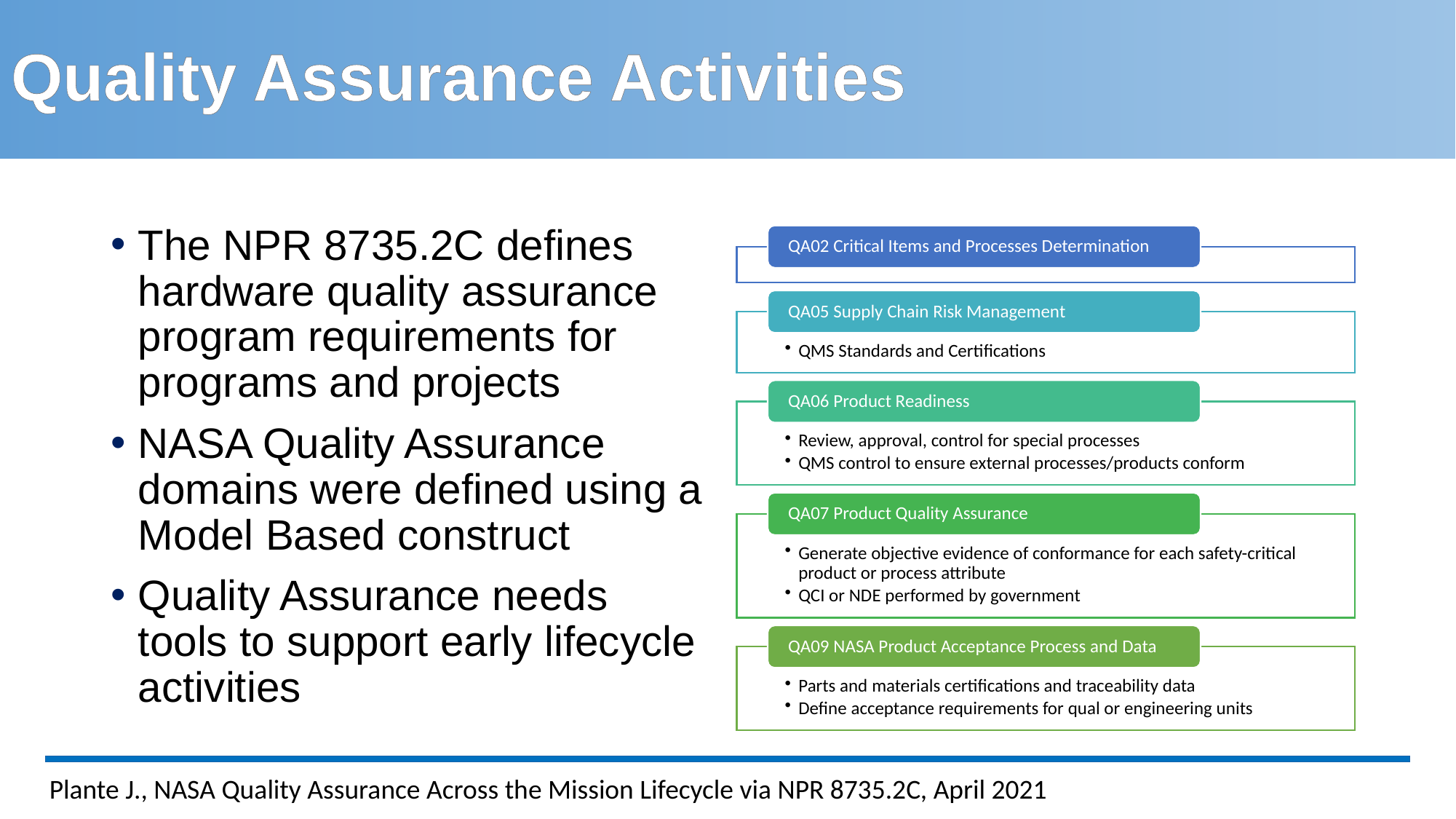

# Quality Assurance Activities
The NPR 8735.2C defines hardware quality assurance program requirements for programs and projects
NASA Quality Assurance domains were defined using a Model Based construct
Quality Assurance needs tools to support early lifecycle activities
QA02 Critical Items and Processes Determination
QMS Standards and Certifications
QA05 Supply Chain Risk Management
Review, approval, control for special processes
QMS control to ensure external processes/products conform
QA06 Product Readiness
Generate objective evidence of conformance for each safety-critical product or process attribute
QCI or NDE performed by government
QA07 Product Quality Assurance
Parts and materials certifications and traceability data
Define acceptance requirements for qual or engineering units
QA09 NASA Product Acceptance Process and Data
Plante J., NASA Quality Assurance Across the Mission Lifecycle via NPR 8735.2C, April 2021